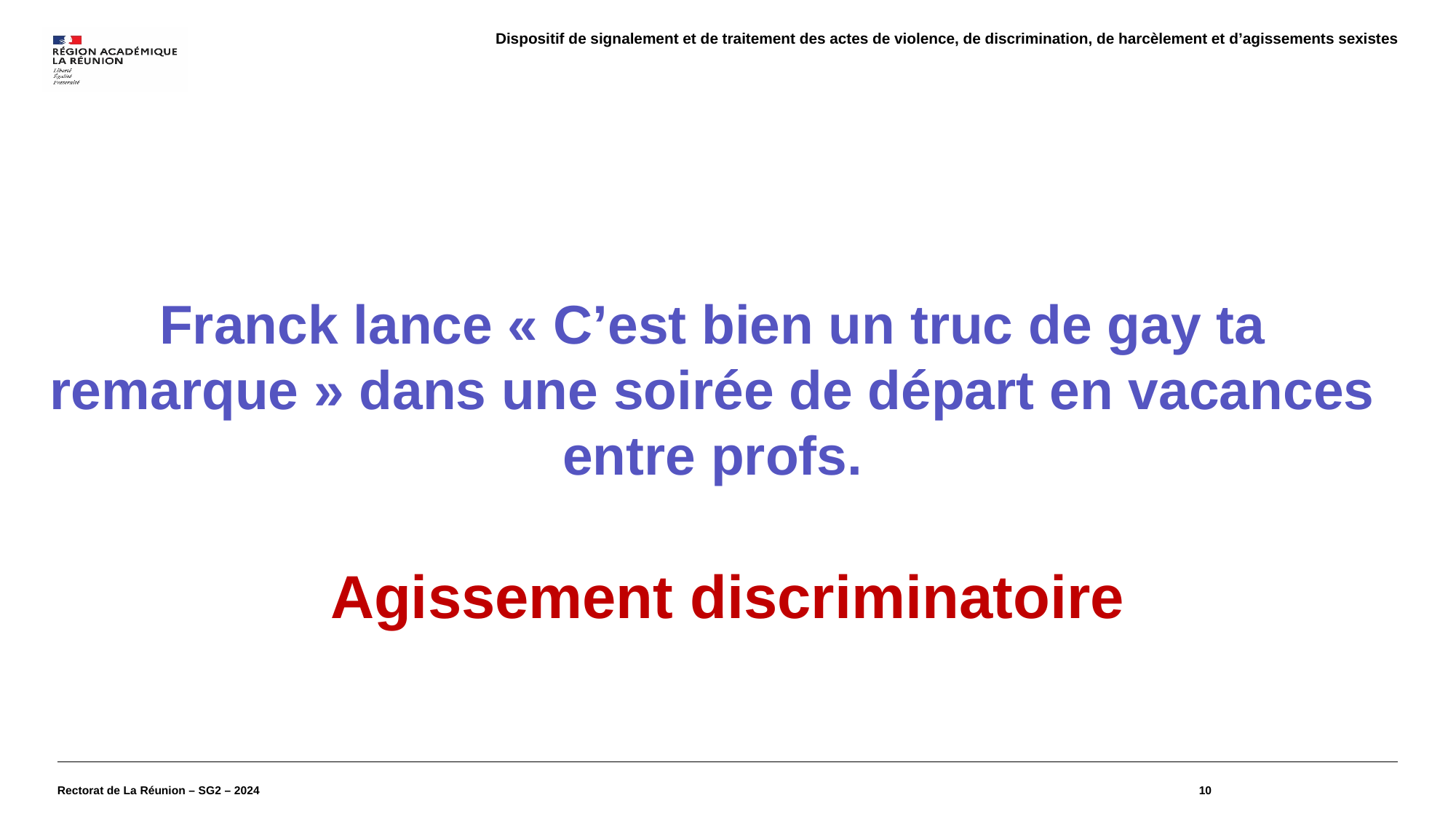

Dispositif de signalement et de traitement des actes de violence, de discrimination, de harcèlement et d’agissements sexistes
Franck lance « C’est bien un truc de gay ta remarque » dans une soirée de départ en vacances entre profs.

Agissement discriminatoire
Rectorat de La Réunion – SG2 – 2024
10